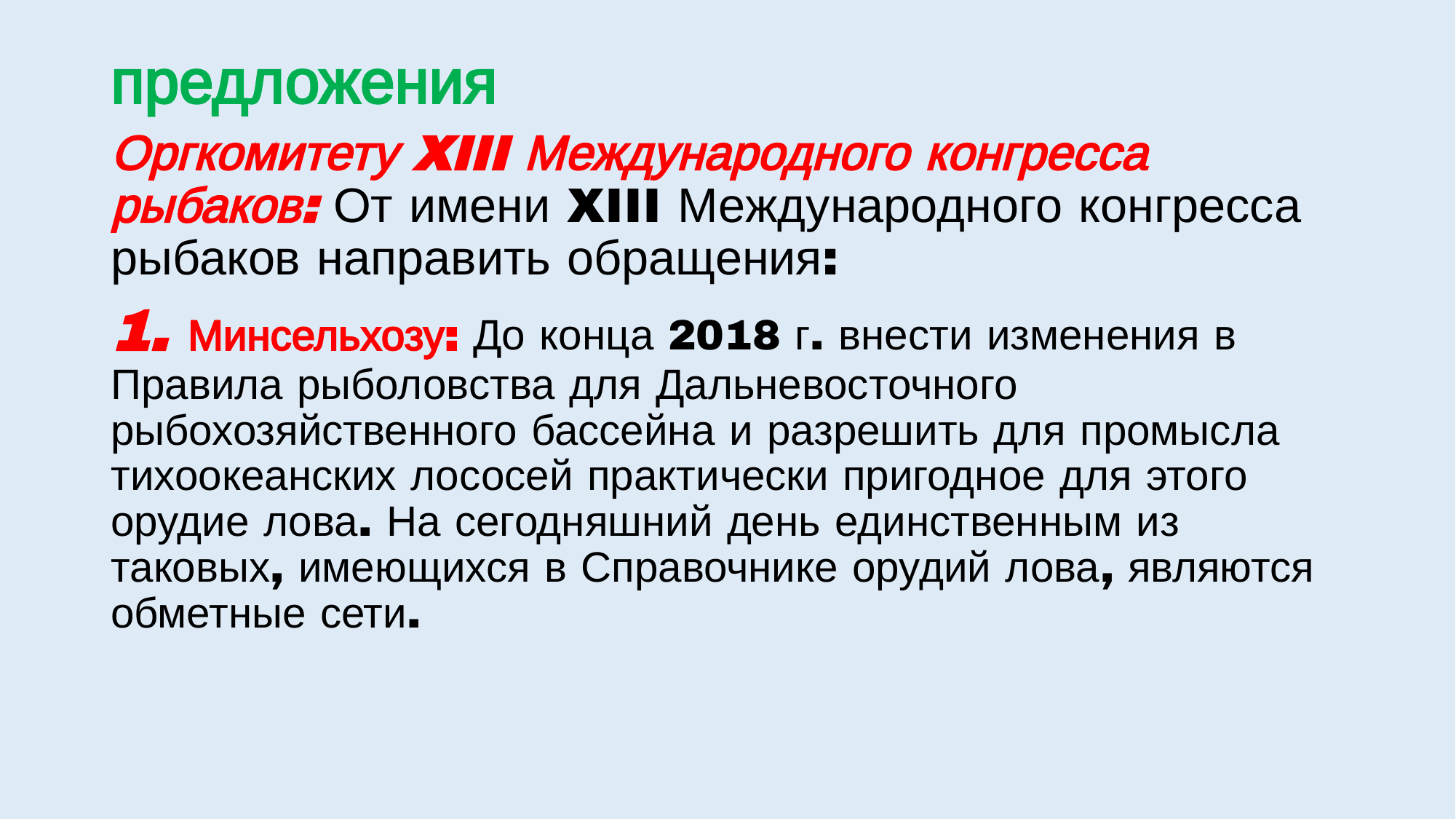

# предложения
Оргкомитету XIII Международного конгресса рыбаков: От имени XIII Международного конгресса рыбаков направить обращения:
1. Минсельхозу: До конца 2018 г. внести изменения в Правила рыболовства для Дальневосточного рыбохозяйственного бассейна и разрешить для промысла тихоокеанских лососей практически пригодное для этого орудие лова. На сегодняшний день единственным из таковых, имеющихся в Справочнике орудий лова, являются обметные сети.